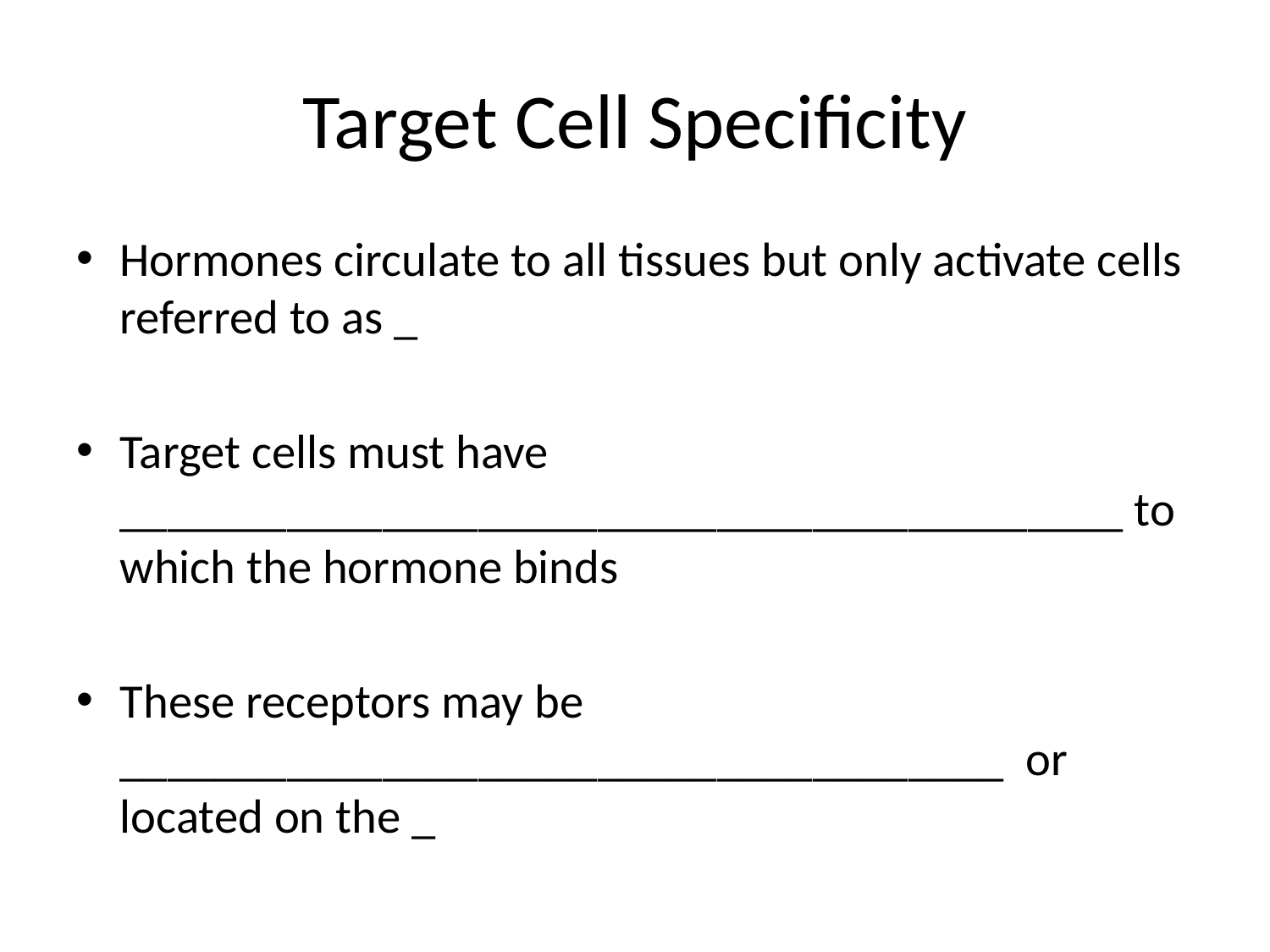

# Target Cell Specificity
Hormones circulate to all tissues but only activate cells referred to as _

Target cells must have __________________________________________ to which the hormone binds

These receptors may be _____________________________________  or located on the _